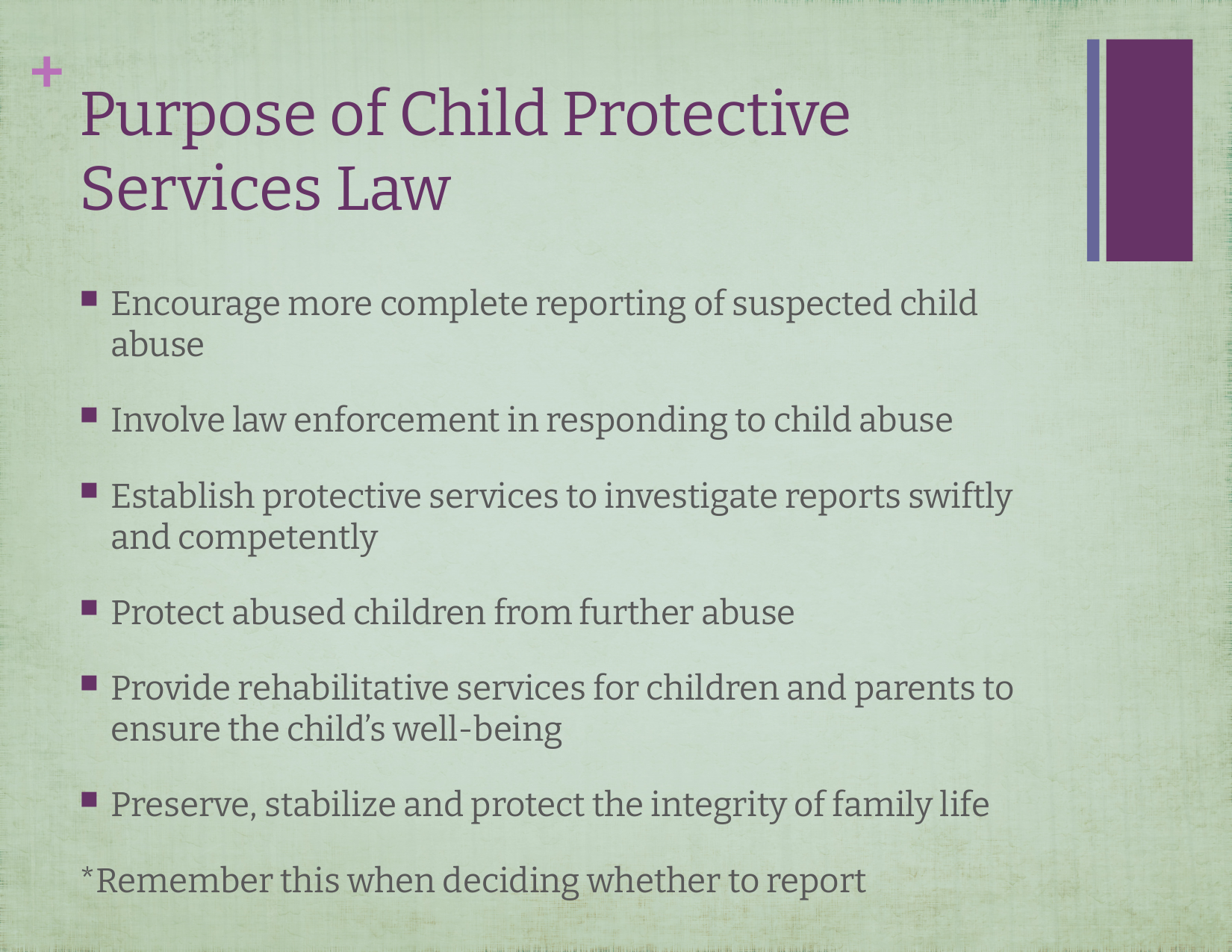

# Purpose of Child Protective Services Law
Encourage more complete reporting of suspected child abuse
Involve law enforcement in responding to child abuse
Establish protective services to investigate reports swiftly and competently
Protect abused children from further abuse
Provide rehabilitative services for children and parents to ensure the child’s well-being
Preserve, stabilize and protect the integrity of family life
*Remember this when deciding whether to report